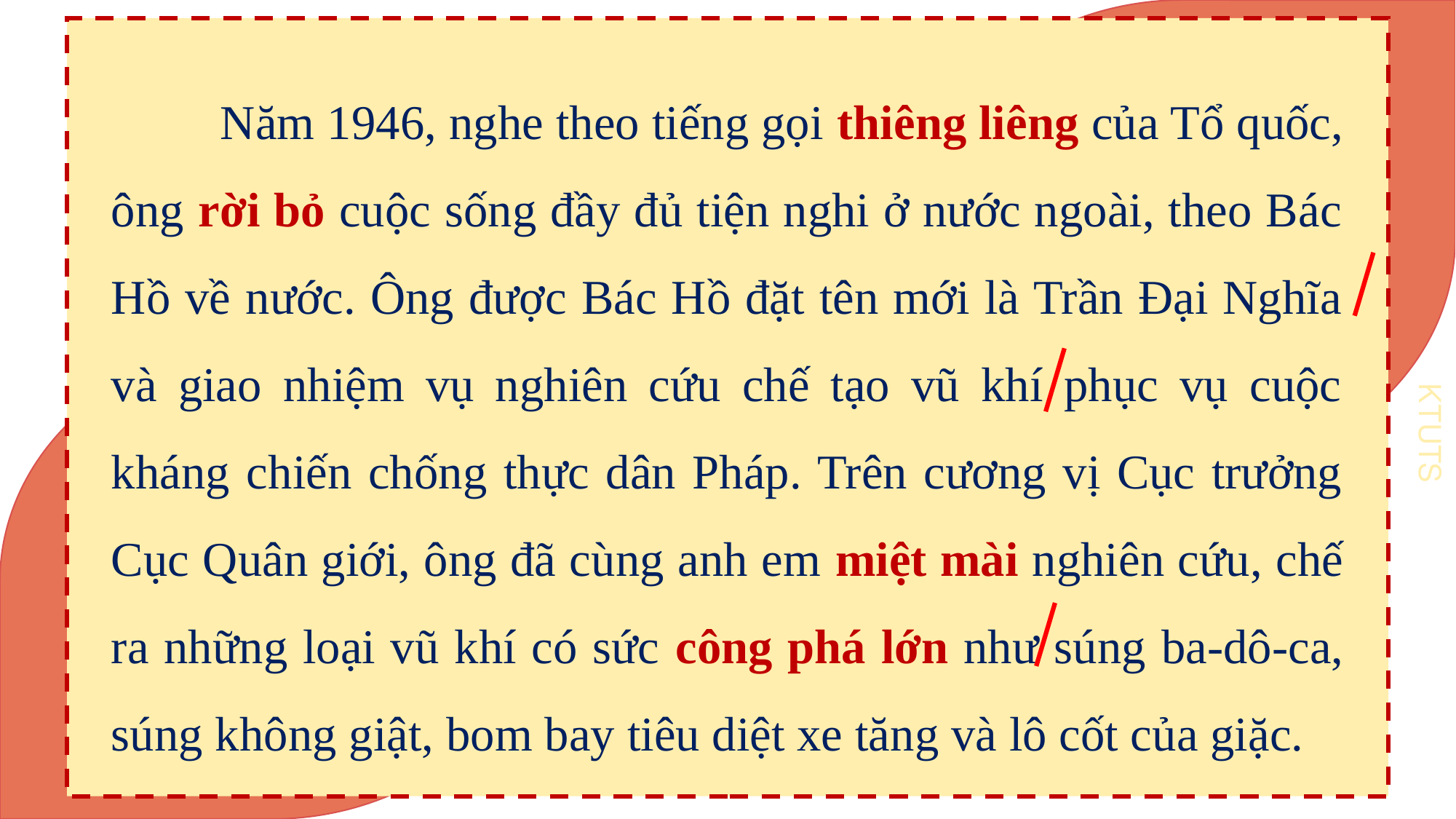

Năm 1946, nghe theo tiếng gọi thiêng liêng của Tổ quốc, ông rời bỏ cuộc sống đầy đủ tiện nghi ở nước ngoài, theo Bác Hồ về nước. Ông được Bác Hồ đặt tên mới là Trần Đại Nghĩa và giao nhiệm vụ nghiên cứu chế tạo vũ khí phục vụ cuộc kháng chiến chống thực dân Pháp. Trên cương vị Cục trưởng Cục Quân giới, ông đã cùng anh em miệt mài nghiên cứu, chế ra những loại vũ khí có sức công phá lớn như súng ba-dô-ca, súng không giật, bom bay tiêu diệt xe tăng và lô cốt của giặc.